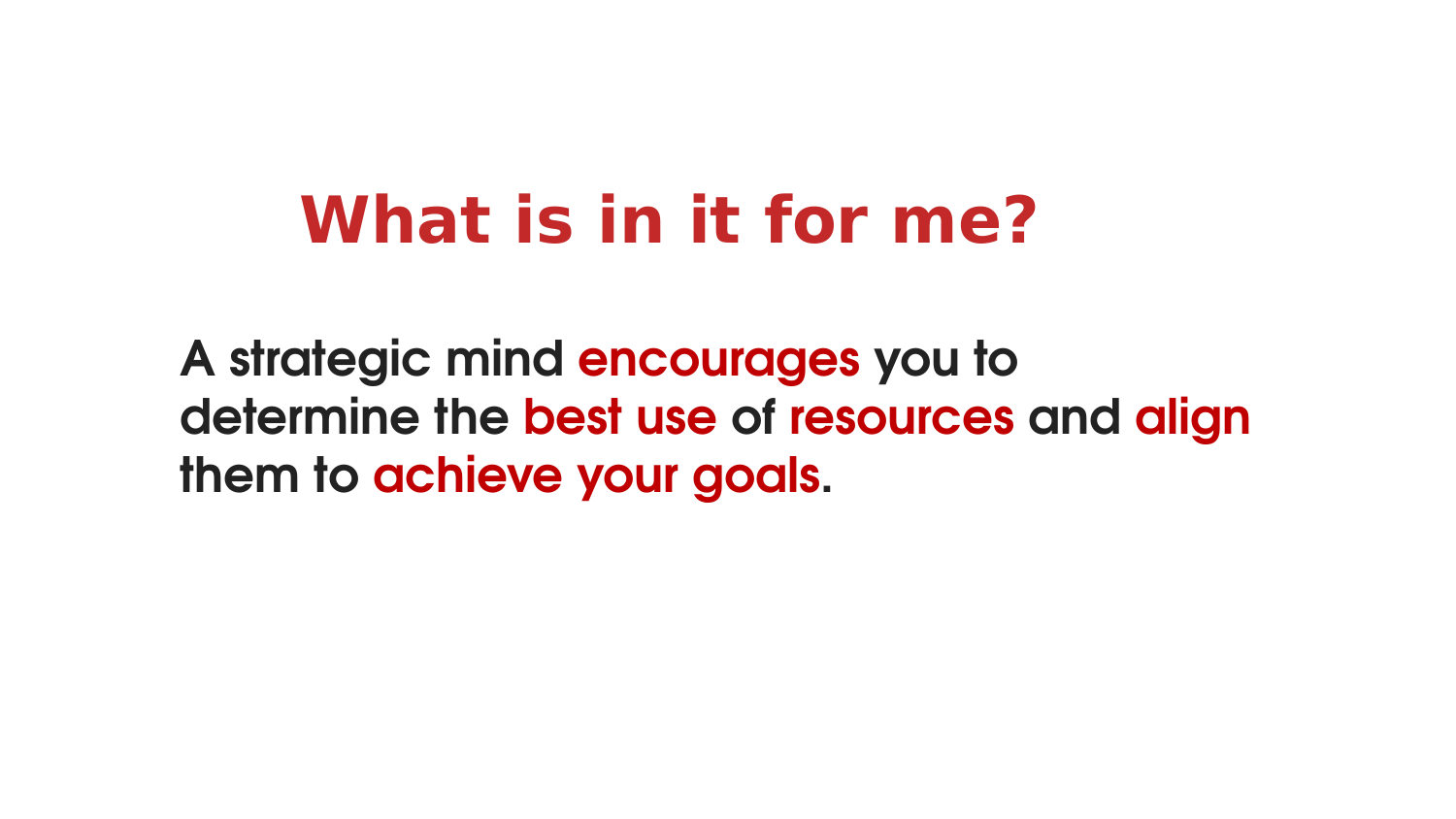

What is in it for me?
A strategic mind encourages you to determine the best use of resources and align them to achieve your goals.